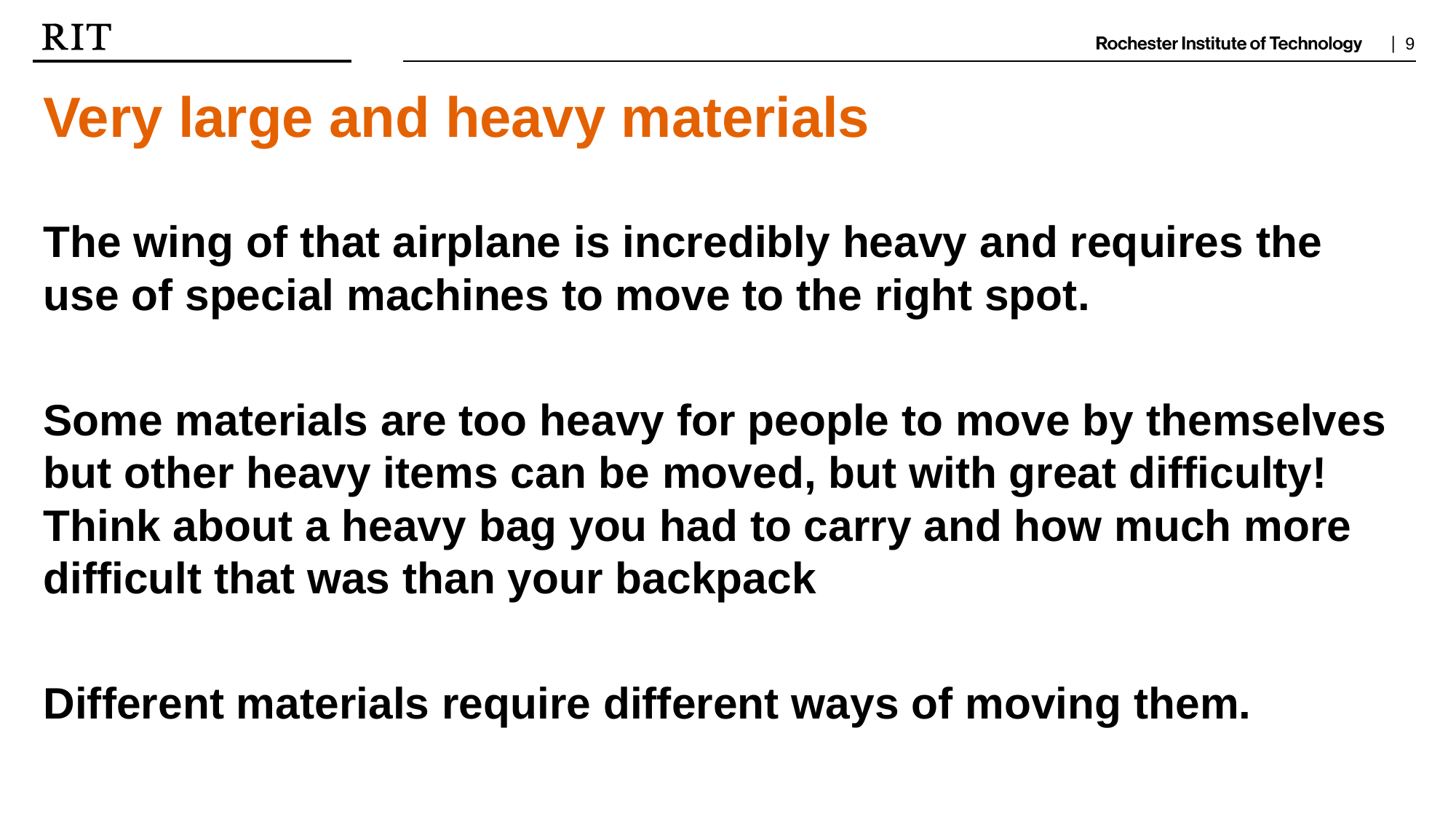

Very large and heavy materials
The wing of that airplane is incredibly heavy and requires the use of special machines to move to the right spot.

Some materials are too heavy for people to move by themselves but other heavy items can be moved, but with great difficulty! Think about a heavy bag you had to carry and how much more difficult that was than your backpack

Different materials require different ways of moving them.